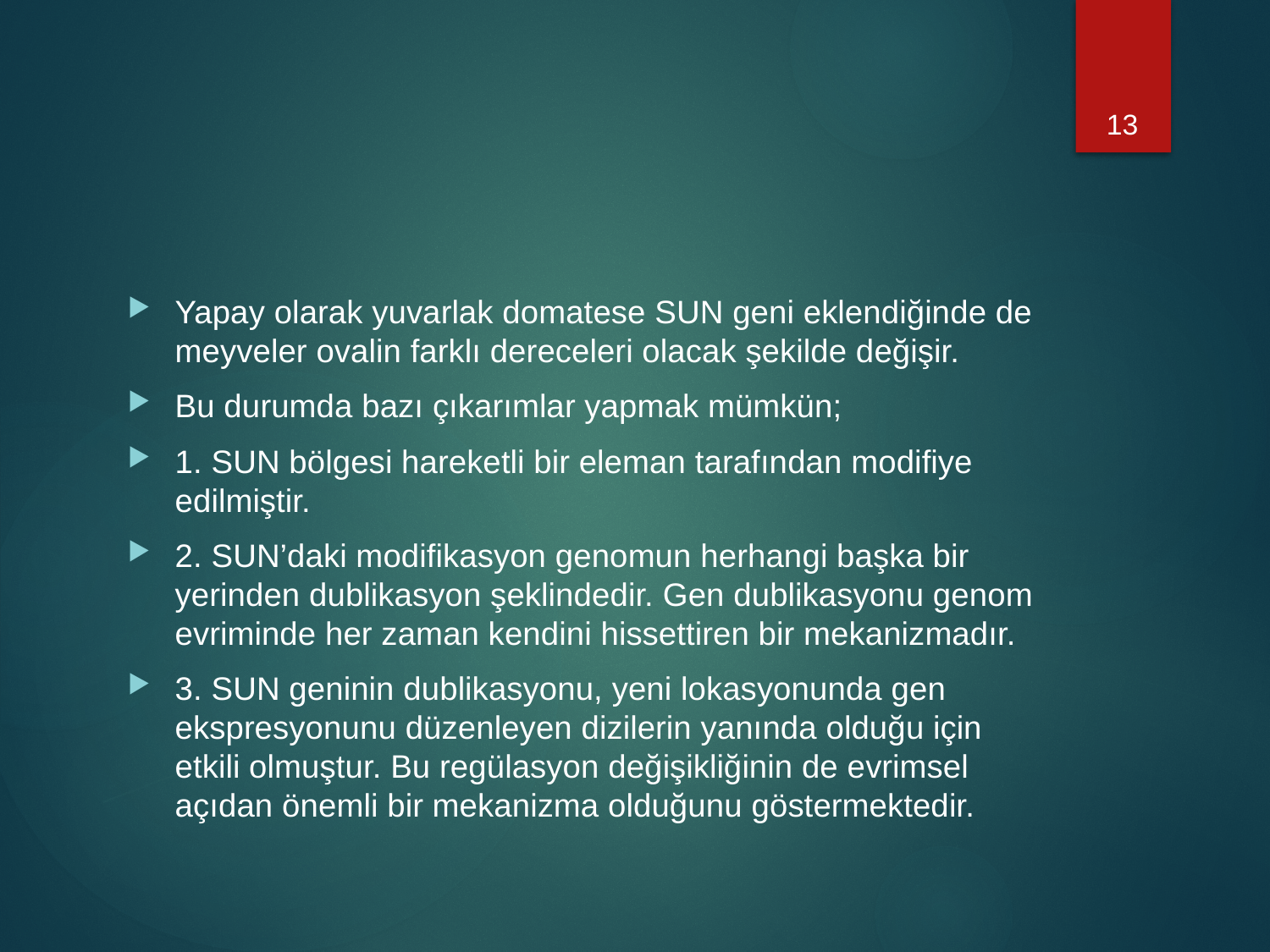

13
#
Yapay olarak yuvarlak domatese SUN geni eklendiğinde de meyveler ovalin farklı dereceleri olacak şekilde değişir.
Bu durumda bazı çıkarımlar yapmak mümkün;
1. SUN bölgesi hareketli bir eleman tarafından modifiye edilmiştir.
2. SUN’daki modifikasyon genomun herhangi başka bir yerinden dublikasyon şeklindedir. Gen dublikasyonu genom evriminde her zaman kendini hissettiren bir mekanizmadır.
3. SUN geninin dublikasyonu, yeni lokasyonunda gen ekspresyonunu düzenleyen dizilerin yanında olduğu için etkili olmuştur. Bu regülasyon değişikliğinin de evrimsel açıdan önemli bir mekanizma olduğunu göstermektedir.